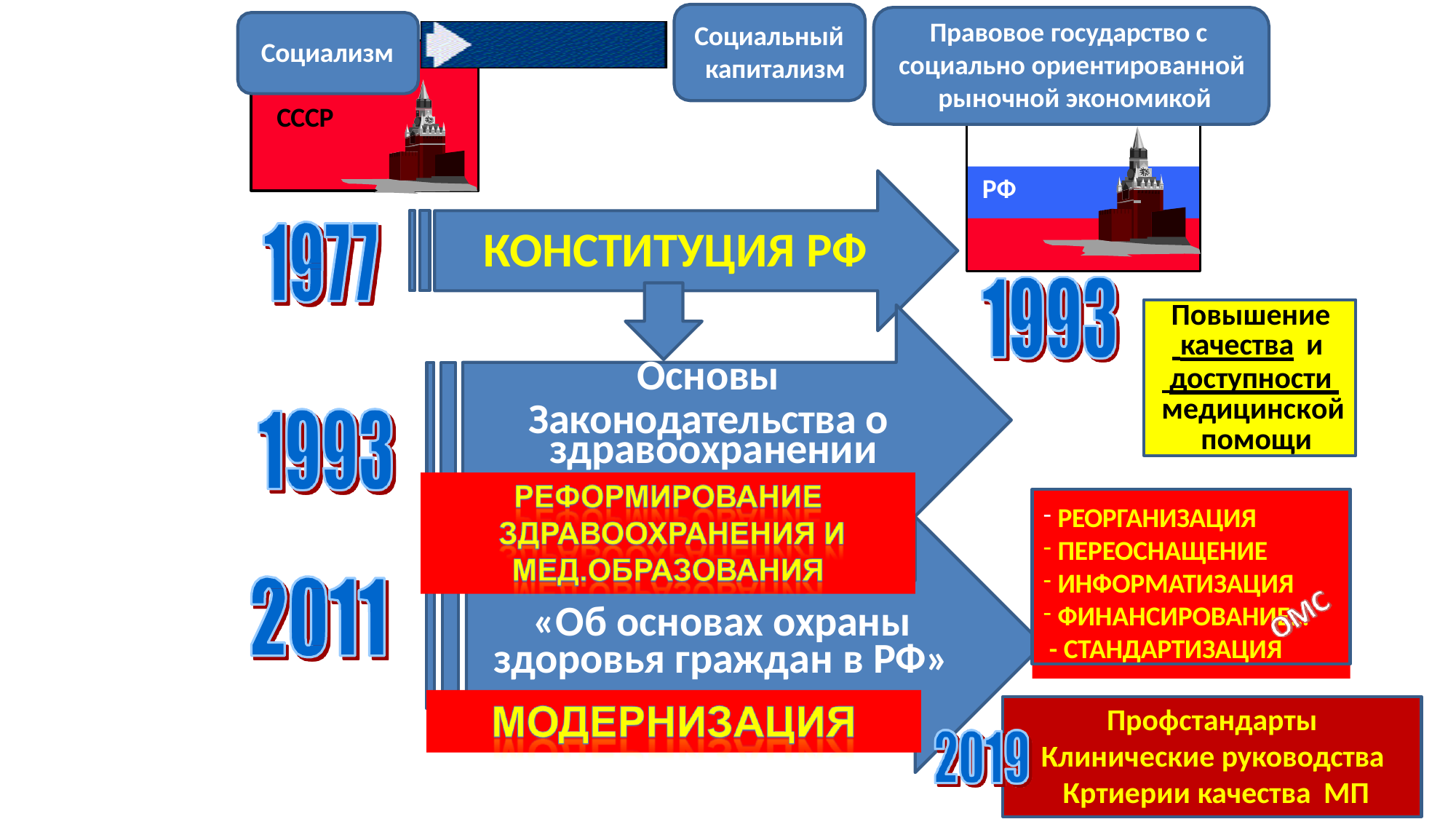

Правовое государство с  социально ориентированной  рыночной экономикой
Социальный  капитализм

Социализм

СССР

РФ

КОНСТИТУЦИЯ РФ

Повышение
 качества и
 доступности  медицинской  помощи

Основы
Законодательства о  здравоохранении

РЕОРГАНИЗАЦИЯ
ПЕРЕОСНАЩЕНИЕ
ИНФОРМАТИЗАЦИЯ
ФИНАНСИРОВАНИЕ…
- СТАНДАРТИЗАЦИЯ

«Об основах охраны  здоровья граждан в РФ»

Профстандарты
Клинические руководства  Кртиерии качества МП